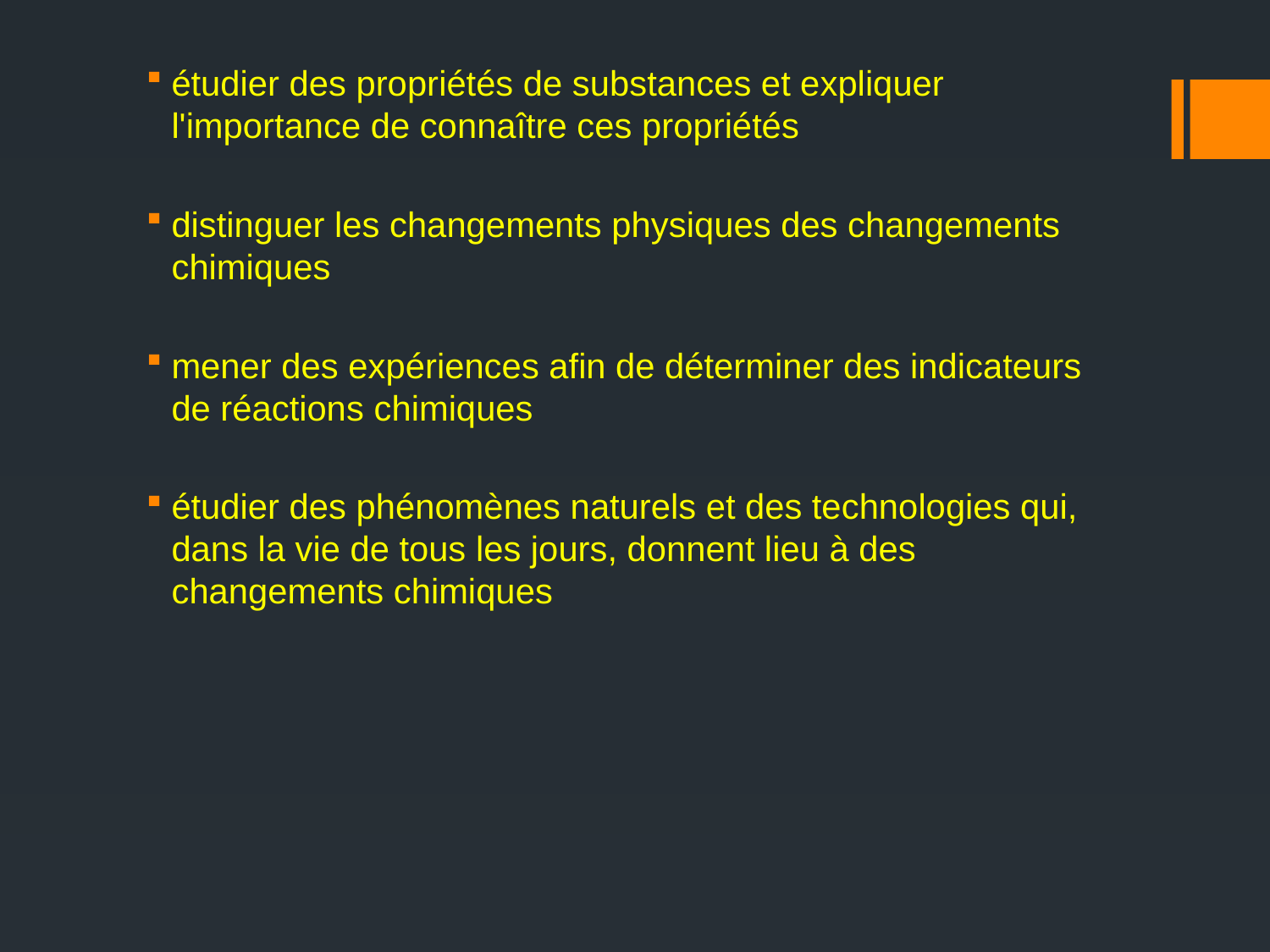

étudier des propriétés de substances et expliquer l'importance de connaître ces propriétés

distinguer les changements physiques des changements chimiques

mener des expériences afin de déterminer des indicateurs de réactions chimiques

étudier des phénomènes naturels et des technologies qui, dans la vie de tous les jours, donnent lieu à des changements chimiques